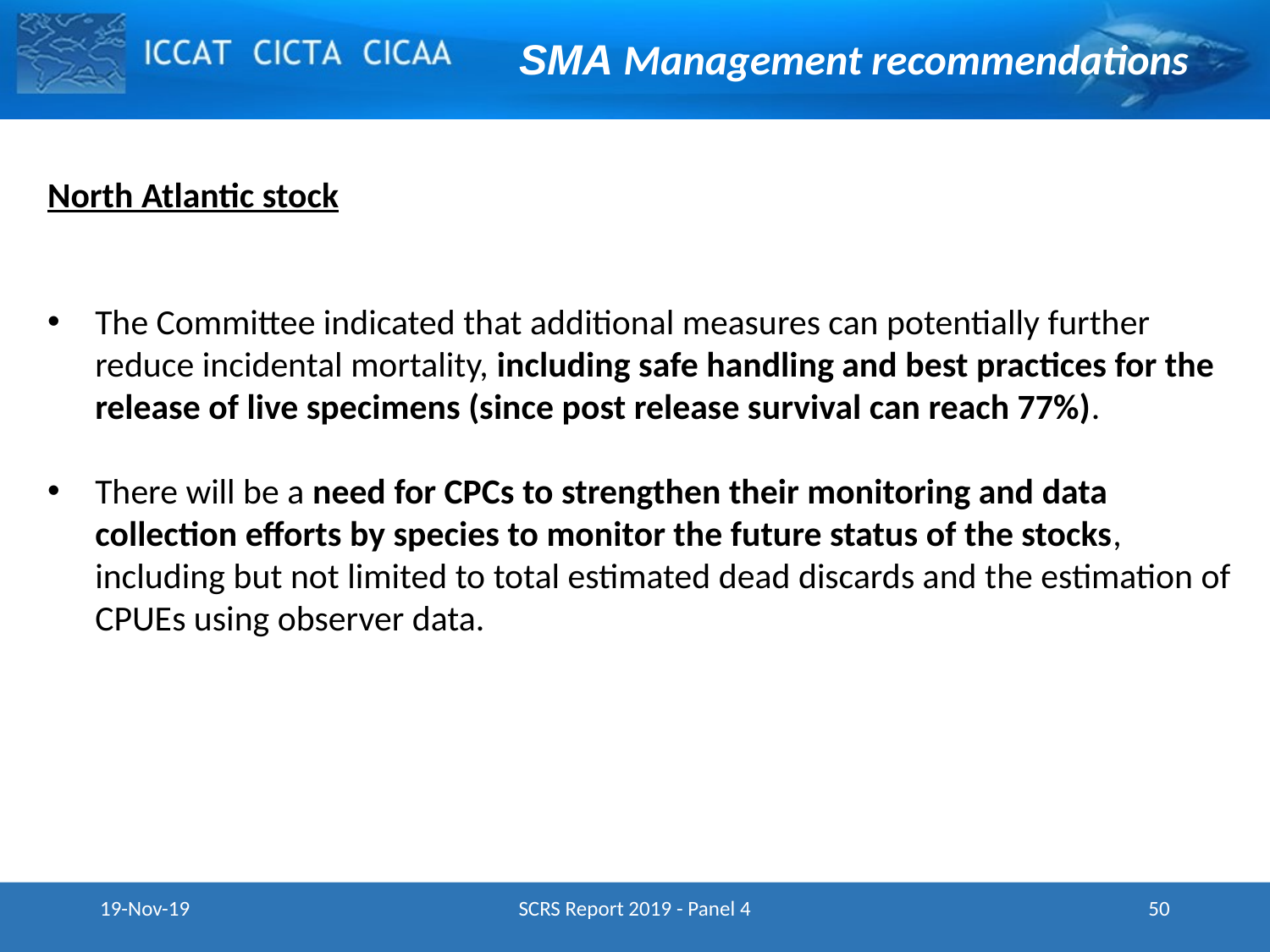

SMA Management recommendations
North Atlantic stock

The Committee indicated that additional measures can potentially further reduce incidental mortality, including safe handling and best practices for the release of live specimens (since post release survival can reach 77%).

There will be a need for CPCs to strengthen their monitoring and data collection efforts by species to monitor the future status of the stocks, including but not limited to total estimated dead discards and the estimation of CPUEs using observer data.
19-Nov-19
SCRS Report 2019 - Panel 4
50